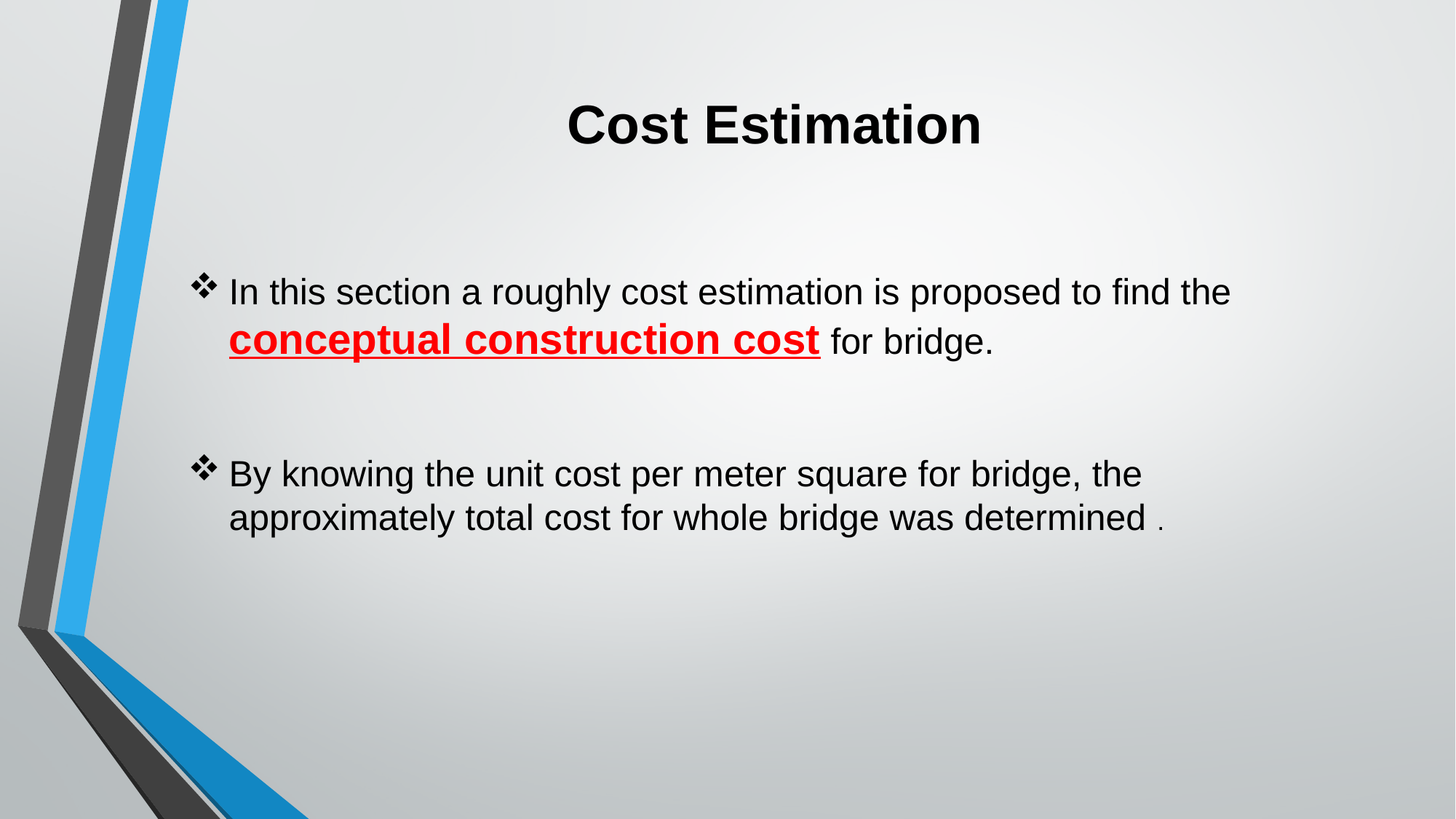

# Cost Estimation
In this section a roughly cost estimation is proposed to find the conceptual construction cost for bridge.

By knowing the unit cost per meter square for bridge, the approximately total cost for whole bridge was determined .